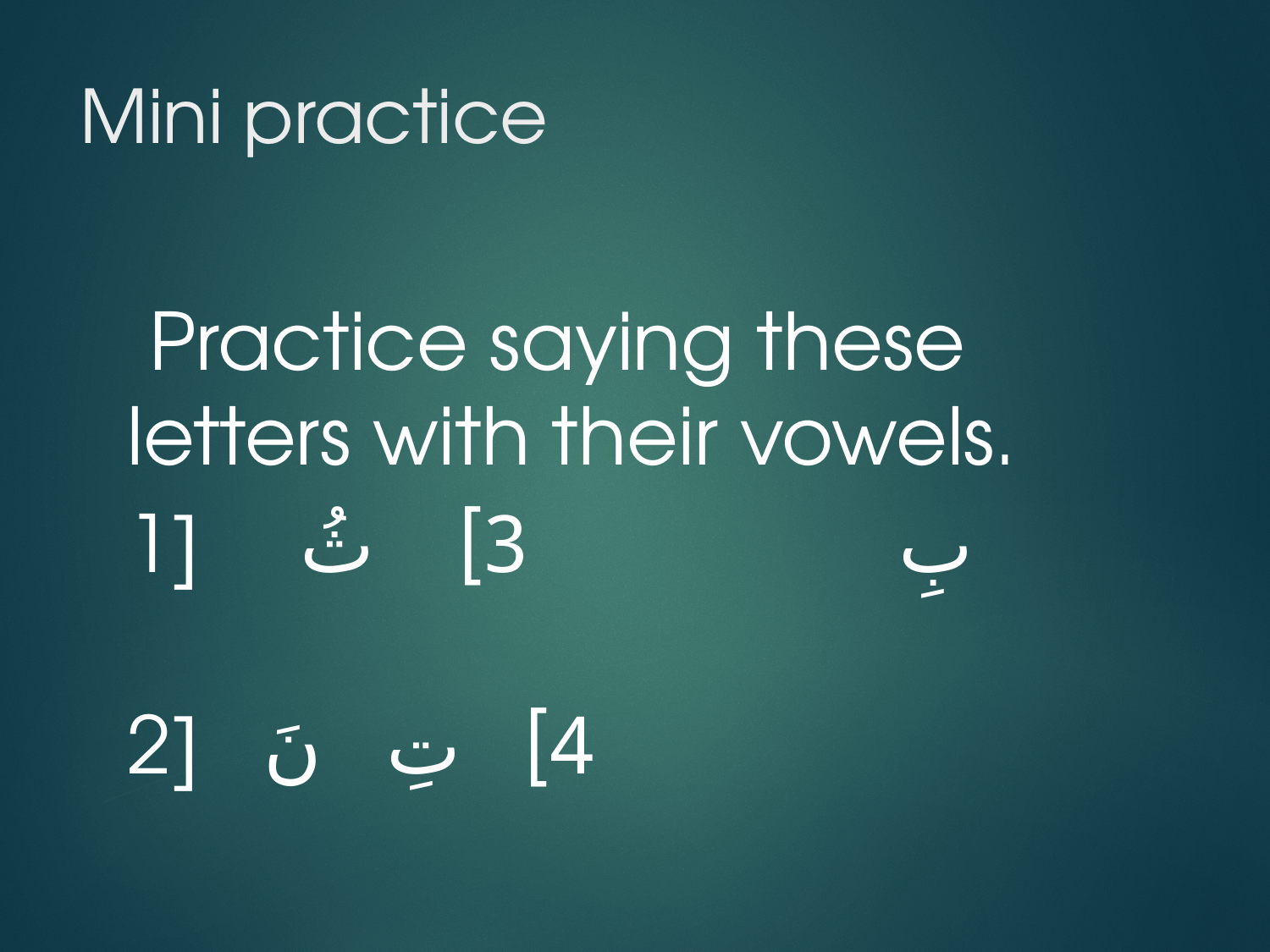

# Mini practice
 Practice saying these letters with their vowels.
1] 	بِ                  3]    ثُ
2]  نَ 	                4]   تِ